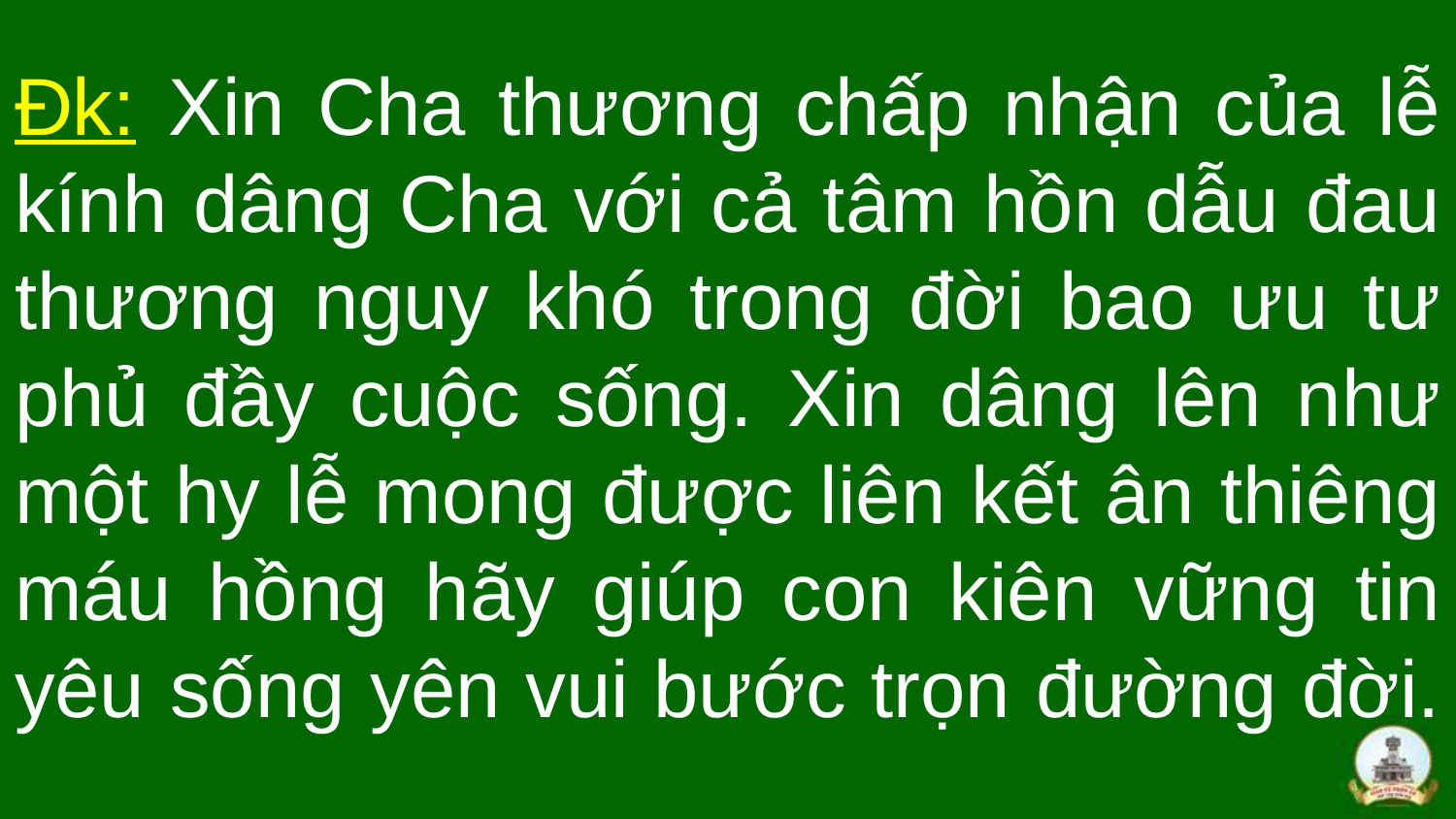

# Đk: Xin Cha thương chấp nhận của lễ kính dâng Cha với cả tâm hồn dẫu đau thương nguy khó trong đời bao ưu tư phủ đầy cuộc sống. Xin dâng lên như một hy lễ mong được liên kết ân thiêng máu hồng hãy giúp con kiên vững tin yêu sống yên vui bước trọn đường đời.